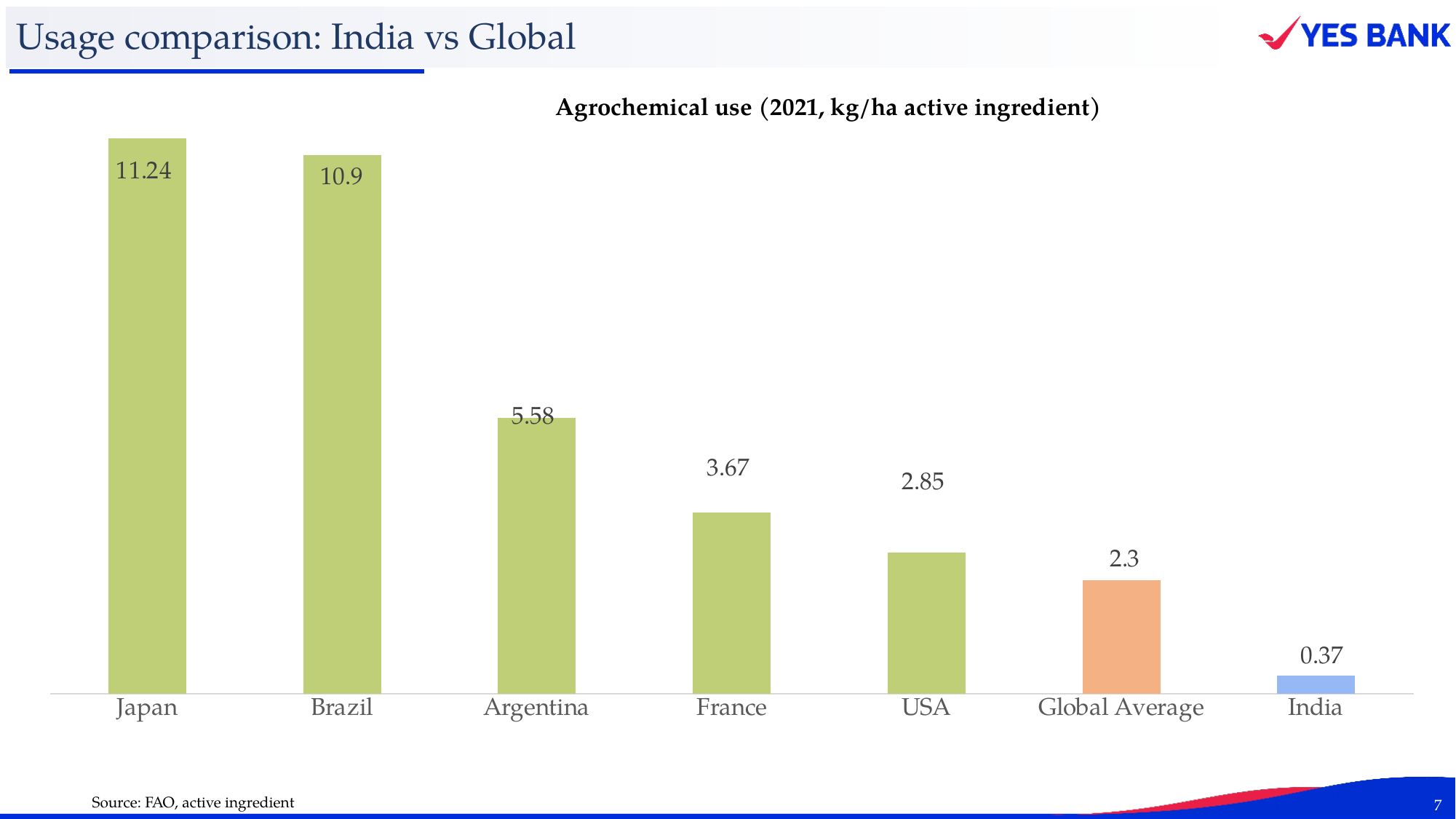

# Usage comparison: India vs Global
Agrochemical use (2021, kg/ha active ingredient)

### Chart

| Category | Series 1 |
|---|---|
| Japan | 11.24 |
| Brazil | 10.9 |
| Argentina | 5.58 |
| France | 3.67 |
| USA | 2.85 |
| Global Average | 2.3 |
| India | 0.37 |
Source: FAO, active ingredient
7